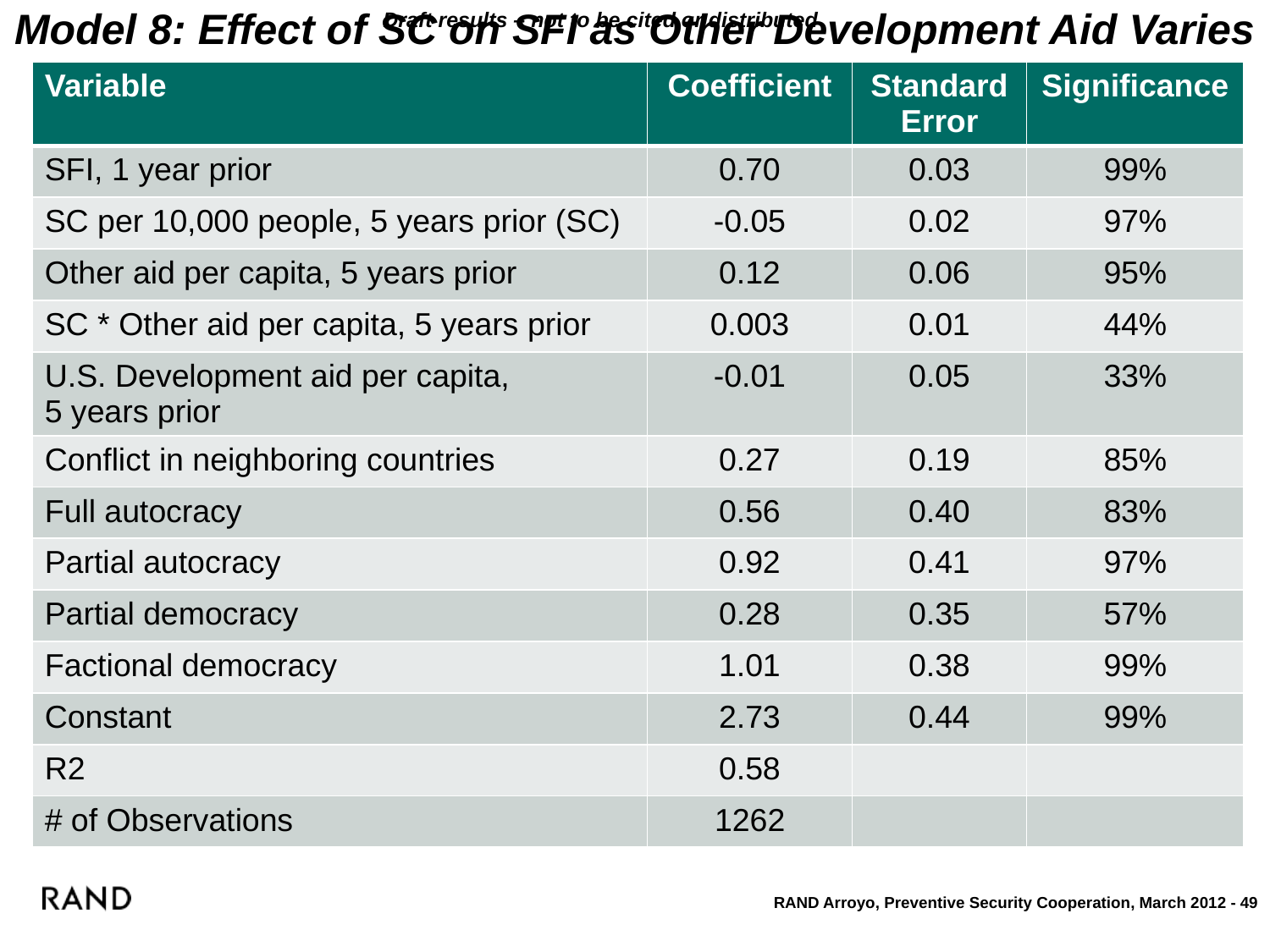

# Model 8: Effect of SC on SFI as Other Development Aid Varies
| Variable | Coefficient | Standard Error | Significance |
| --- | --- | --- | --- |
| SFI, 1 year prior | 0.70 | 0.03 | 99% |
| SC per 10,000 people, 5 years prior (SC) | -0.05 | 0.02 | 97% |
| Other aid per capita, 5 years prior | 0.12 | 0.06 | 95% |
| SC \* Other aid per capita, 5 years prior | 0.003 | 0.01 | 44% |
| U.S. Development aid per capita, 5 years prior | -0.01 | 0.05 | 33% |
| Conflict in neighboring countries | 0.27 | 0.19 | 85% |
| Full autocracy | 0.56 | 0.40 | 83% |
| Partial autocracy | 0.92 | 0.41 | 97% |
| Partial democracy | 0.28 | 0.35 | 57% |
| Factional democracy | 1.01 | 0.38 | 99% |
| Constant | 2.73 | 0.44 | 99% |
| R2 | 0.58 |  |  |
| # of Observations | 1262 |  |  |